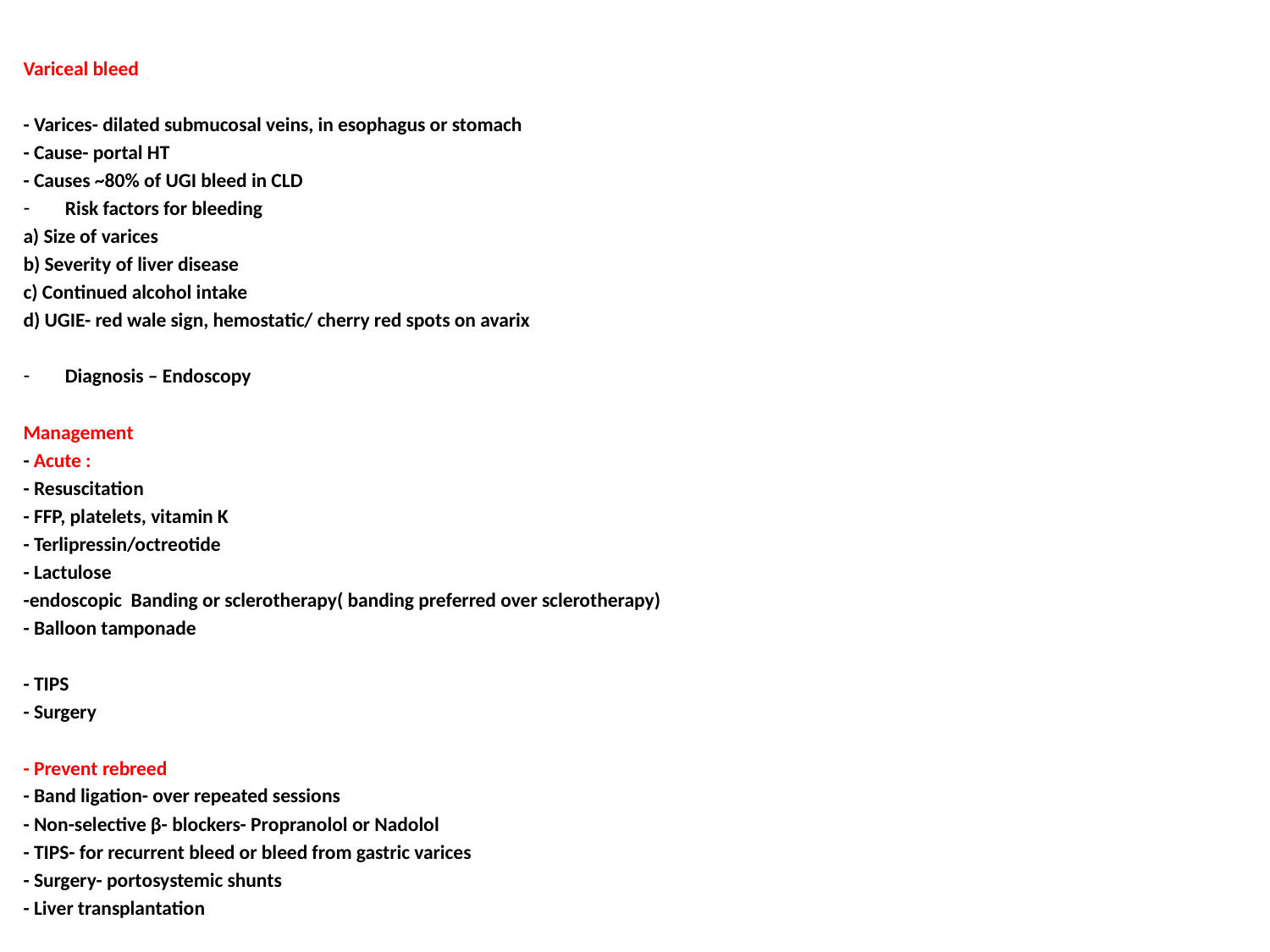

Variceal bleed

- Varices- dilated submucosal veins, in esophagus or stomach
- Cause- portal HT
- Causes ~80% of UGI bleed in CLD
Risk factors for bleeding
a) Size of varices
b) Severity of liver disease
c) Continued alcohol intake
d) UGIE- red wale sign, hemostatic/ cherry red spots on avarix

Diagnosis – Endoscopy

Management
- Acute :
- Resuscitation
- FFP, platelets, vitamin K
- Terlipressin/octreotide
- Lactulose
-endoscopic  Banding or sclerotherapy( banding preferred over sclerotherapy)
- Balloon tamponade

- TIPS
- Surgery

- Prevent rebreed
- Band ligation- over repeated sessions
- Non-selective β- blockers- Propranolol or Nadolol
- TIPS- for recurrent bleed or bleed from gastric varices
- Surgery- portosystemic shunts
- Liver transplantation